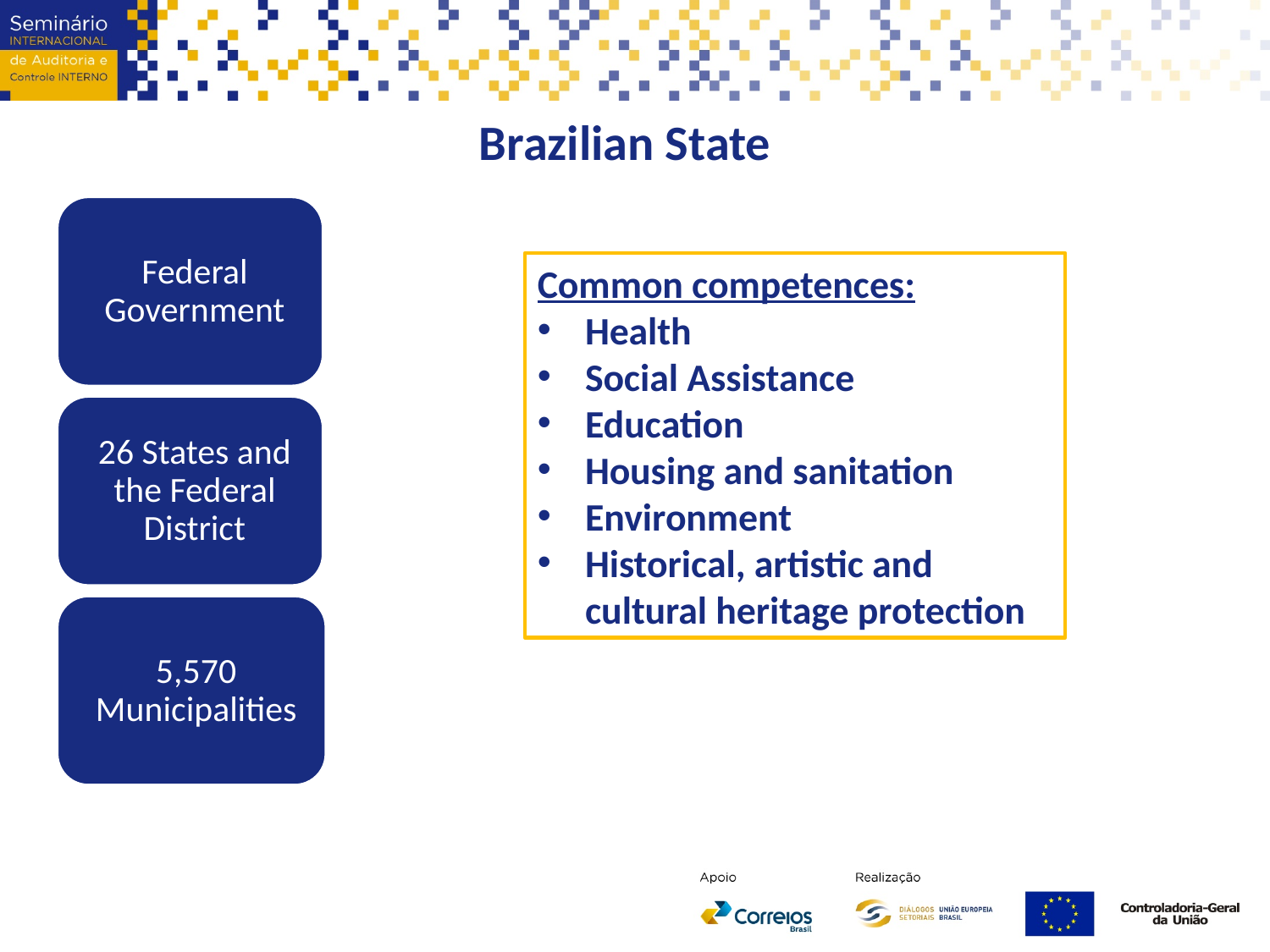

Brazilian State
Federal Government
26 States and the Federal District
5,570 Municipalities
Common competences:
Health
Social Assistance
Education
Housing and sanitation
Environment
Historical, artistic and cultural heritage protection